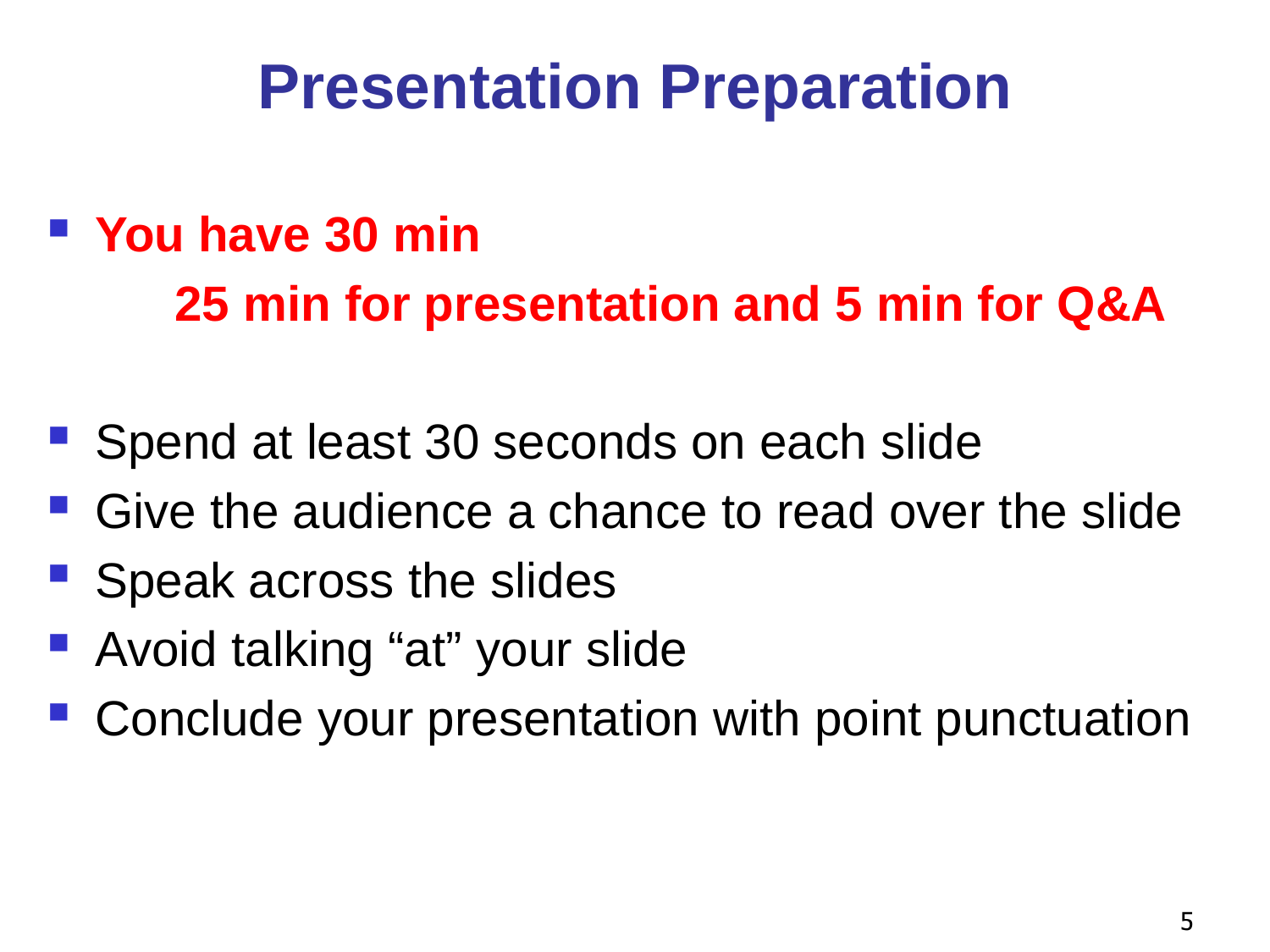

# Presentation Preparation
You have 30 min
	25 min for presentation and 5 min for Q&A

Spend at least 30 seconds on each slide
Give the audience a chance to read over the slide
Speak across the slides
Avoid talking “at” your slide
Conclude your presentation with point punctuation
5